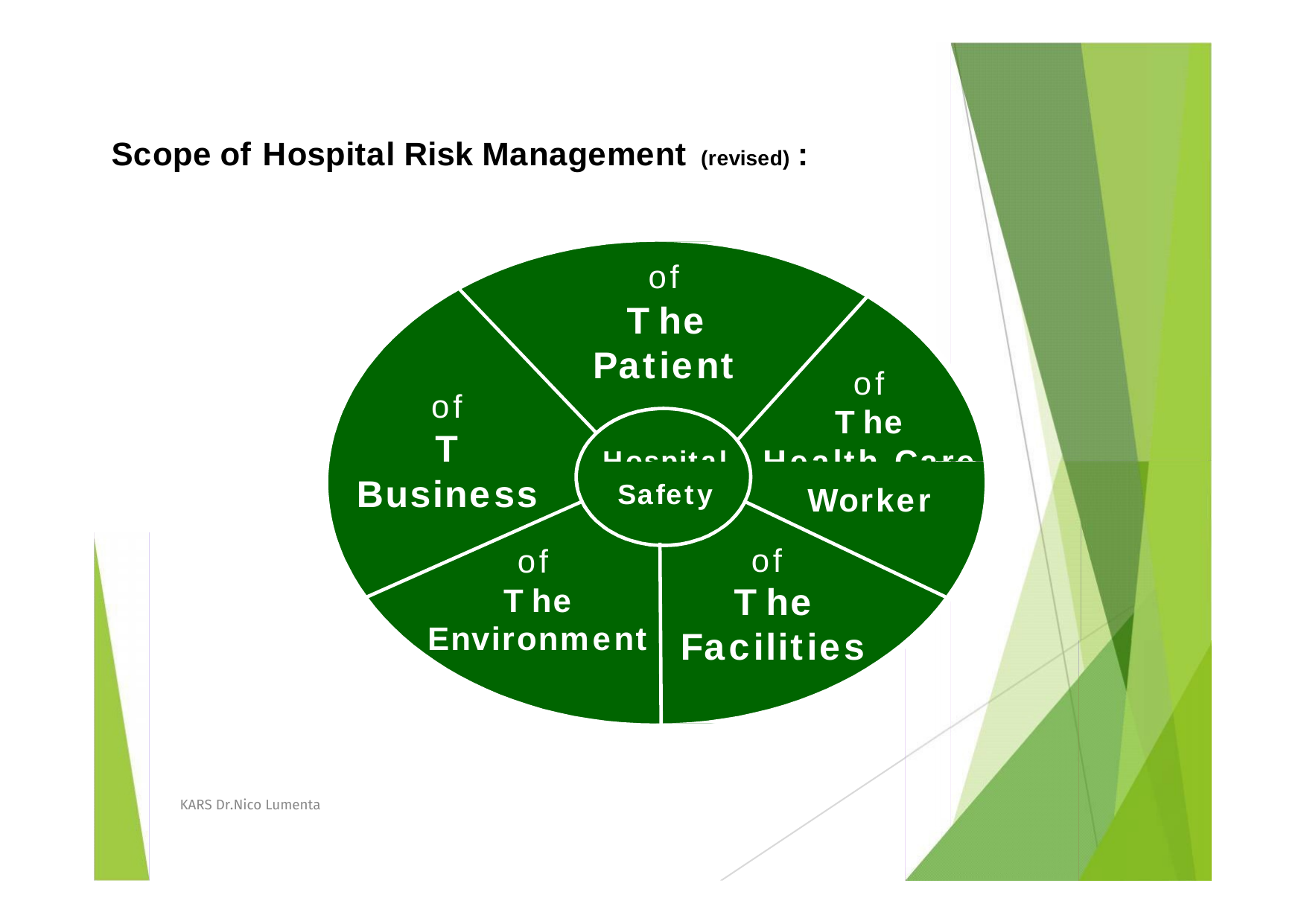

Scope of Hospital Risk Management	(revised) :

of
T he Patient

of
T he
Health  Care
of
T he

Hospital

Business
of
T he
Safety
Worker

of
T he
Facilities

Environment

KARS Dr.Nico Lumenta